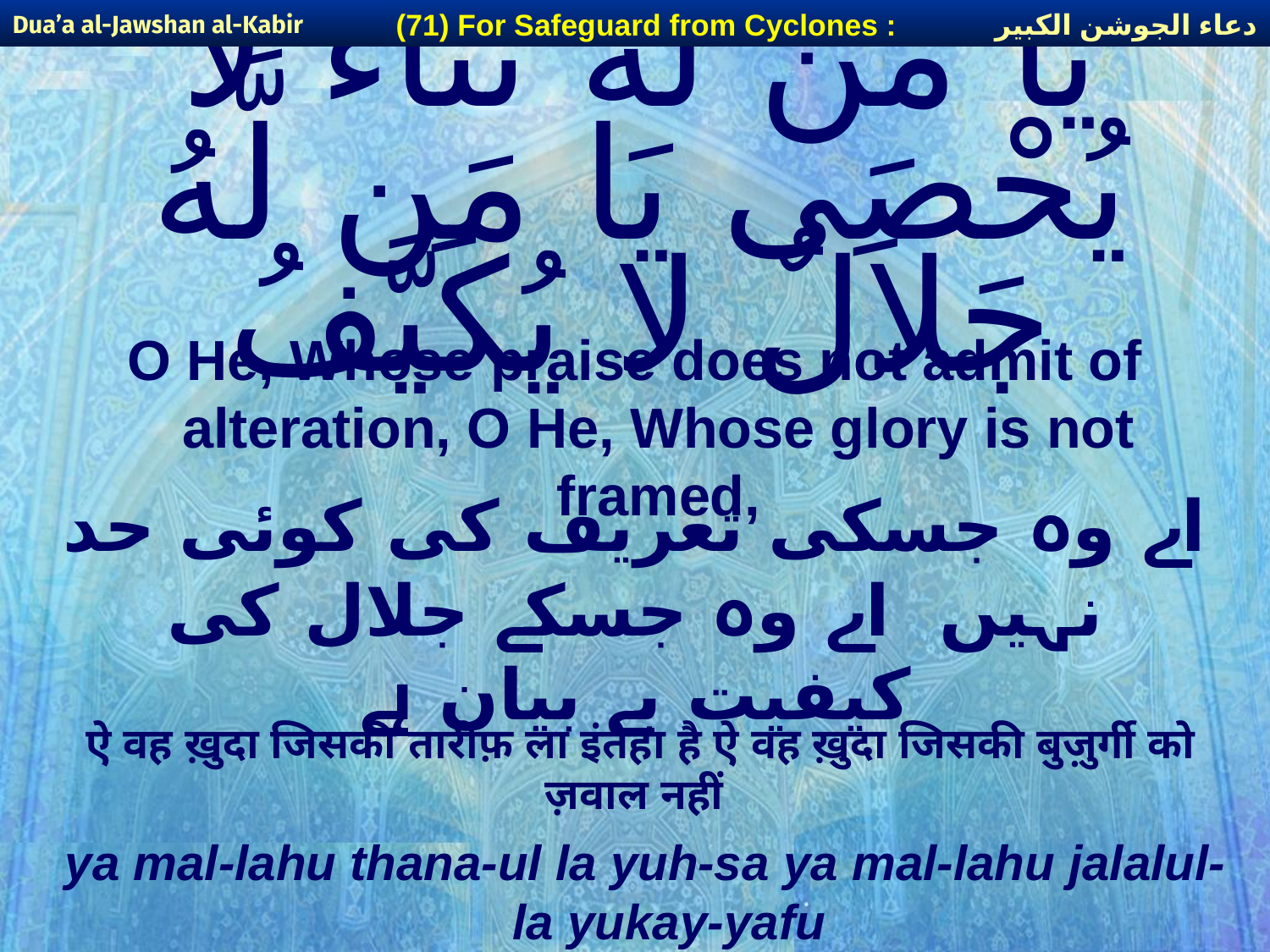

دعاء الجوشن الكبير
(71) For Safeguard from Cyclones :
Dua’a al-Jawshan al-Kabir
# يَا مَن لَّهُ ثَنَاءٌ لا يُحْصَى يَا مَن لَّهُ جَلاَلٌ لا يُكَيَّفُ
O He, Whose praise does not admit of alteration, O He, Whose glory is not framed,
اے وہ جسکی تعریف کی کوئی حد نہیں  اے وہ جسکے جلال کی کیفیت بے بیان ہے
ऐ वह ख़ुदा जिसकी तारीफ़ ला इंतेहा है ऐ वह ख़ुदा जिसकी बुज़ुर्गी को ज़वाल नहीं
ya mal-lahu thana-ul la yuh-sa ya mal-lahu jalalul-la yukay-yafu